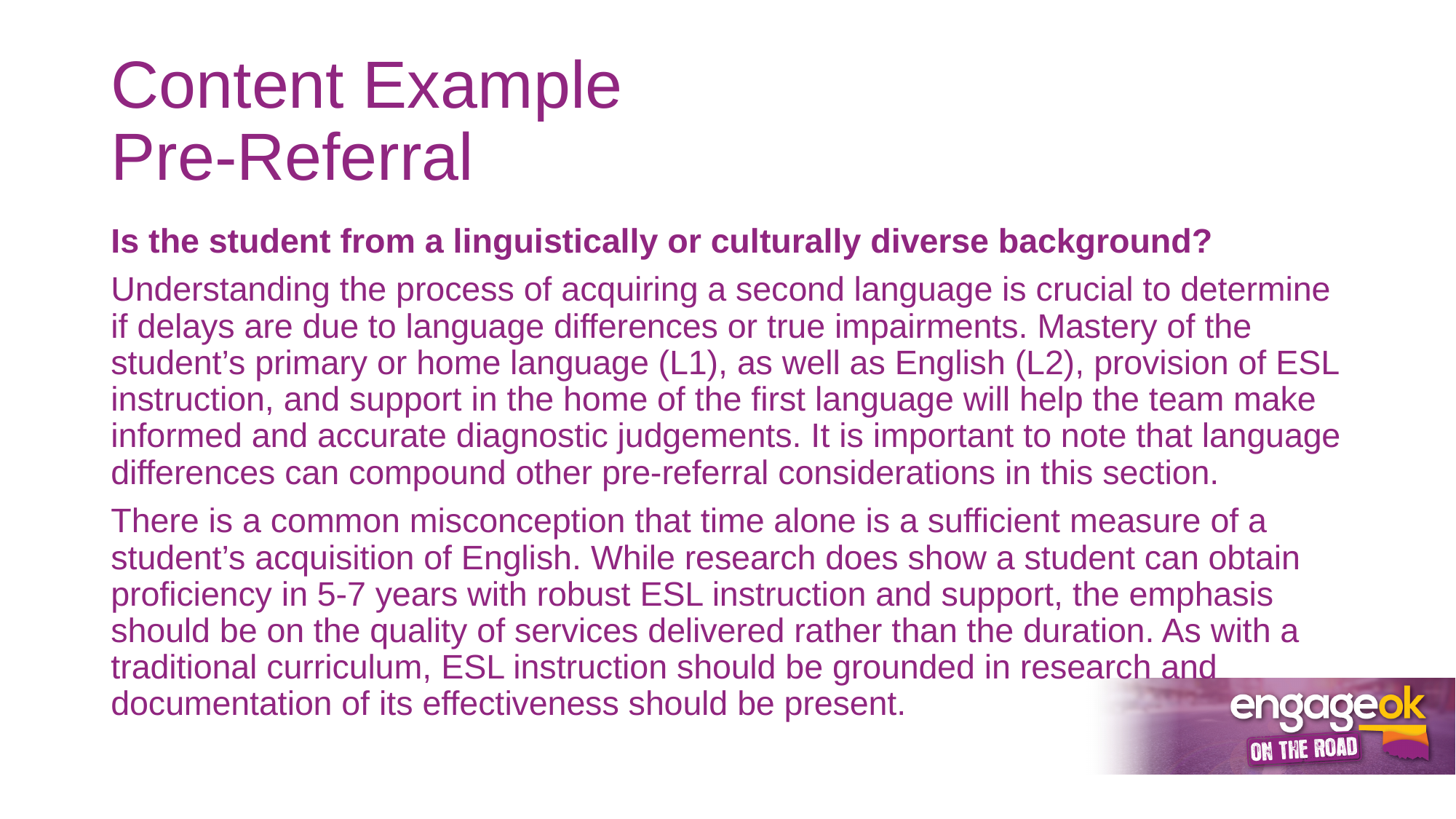

# Content Example Pre-Referral
Is the student from a linguistically or culturally diverse background?
Understanding the process of acquiring a second language is crucial to determine if delays are due to language differences or true impairments. Mastery of the student’s primary or home language (L1), as well as English (L2), provision of ESL instruction, and support in the home of the first language will help the team make informed and accurate diagnostic judgements. It is important to note that language differences can compound other pre-referral considerations in this section.
There is a common misconception that time alone is a sufficient measure of a student’s acquisition of English. While research does show a student can obtain proficiency in 5-7 years with robust ESL instruction and support, the emphasis should be on the quality of services delivered rather than the duration. As with a traditional curriculum, ESL instruction should be grounded in research and documentation of its effectiveness should be present.